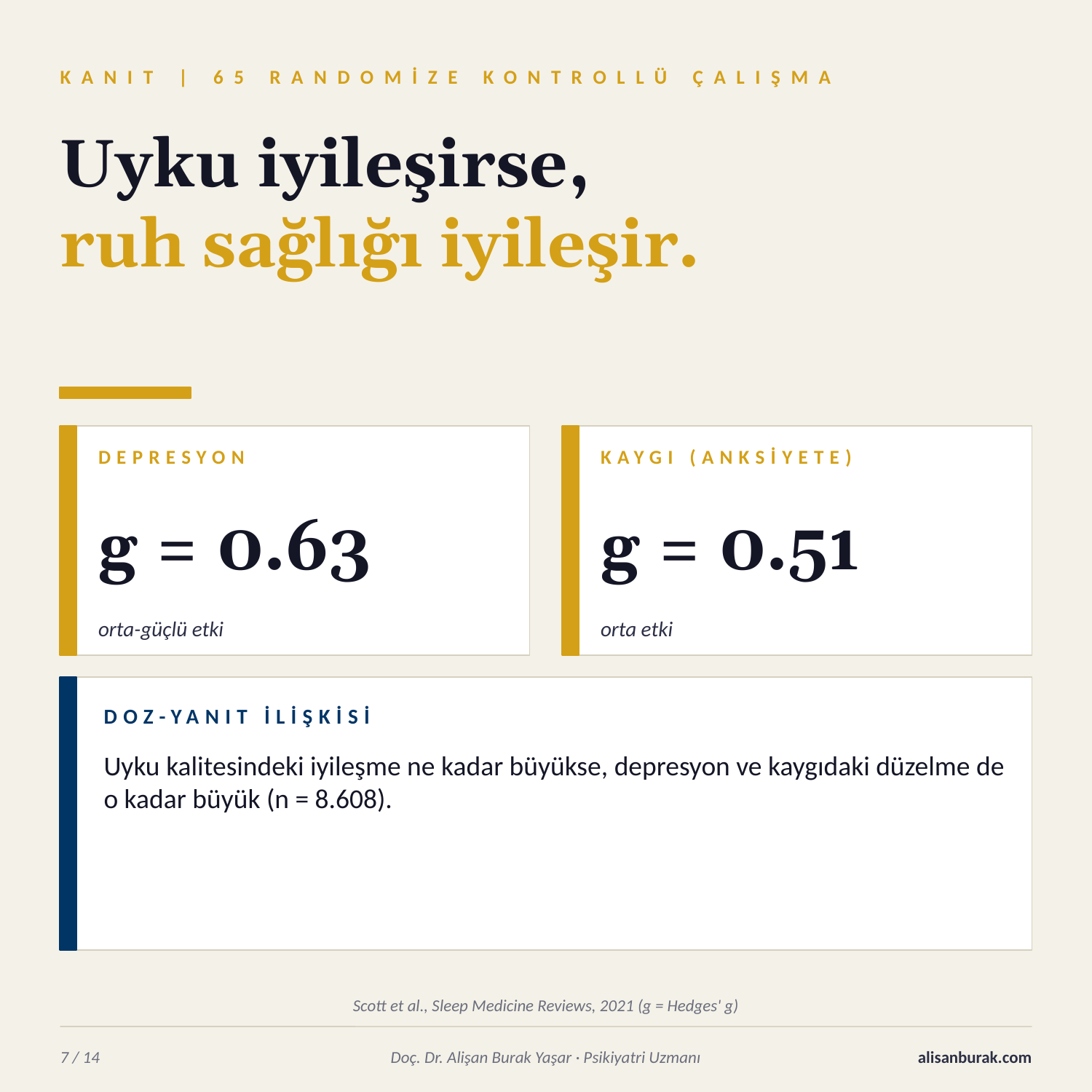

KANIT | 65 RANDOMİZE KONTROLLÜ ÇALIŞMA
Uyku iyileşirse,
ruh sağlığı iyileşir.

DEPRESYON
KAYGI (ANKSİYETE)
g = 0.63
g = 0.51
orta-güçlü etki
orta etki

DOZ-YANIT İLİŞKİSİ
Uyku kalitesindeki iyileşme ne kadar büyükse, depresyon ve kaygıdaki düzelme de o kadar büyük (n = 8.608).
Scott et al., Sleep Medicine Reviews, 2021 (g = Hedges' g)

7 / 14
Doç. Dr. Alişan Burak Yaşar · Psikiyatri Uzmanı
alisanburak.com